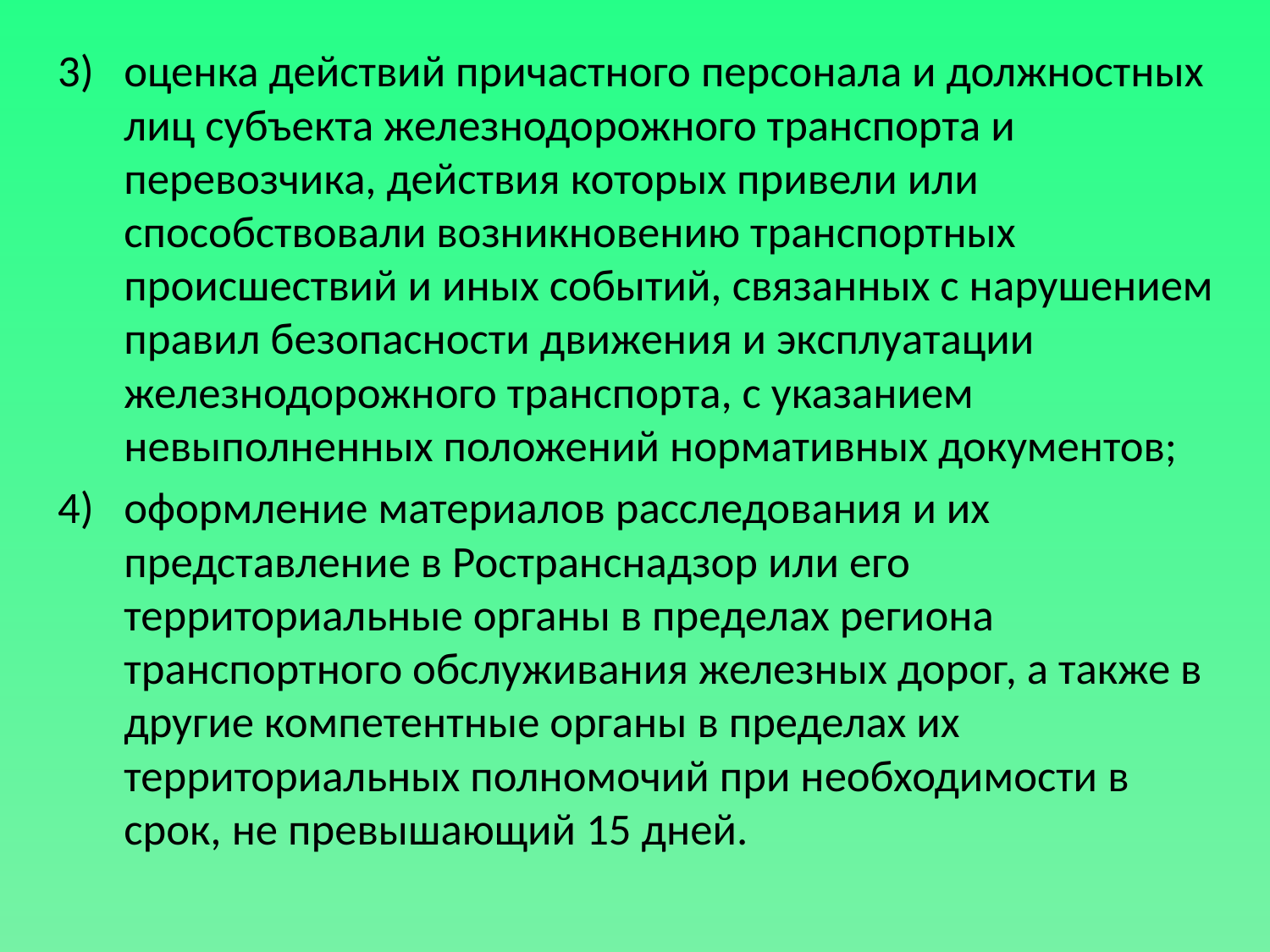

оценка действий причастного персонала и должностных лиц субъекта железнодорожного транспорта и перевозчика, действия которых привели или способствовали возникновению транспортных происшествий и иных событий, связанных с нарушением правил безопасности движения и эксплуатации железнодорожного транспорта, с указанием невыполненных положений нормативных документов;
оформление материалов расследования и их представление в Ространснадзор или его территориальные органы в пределах региона транспортного обслуживания железных дорог, а также в другие компетентные органы в пределах их территориальных полномочий при необходимости в срок, не превышающий 15 дней.